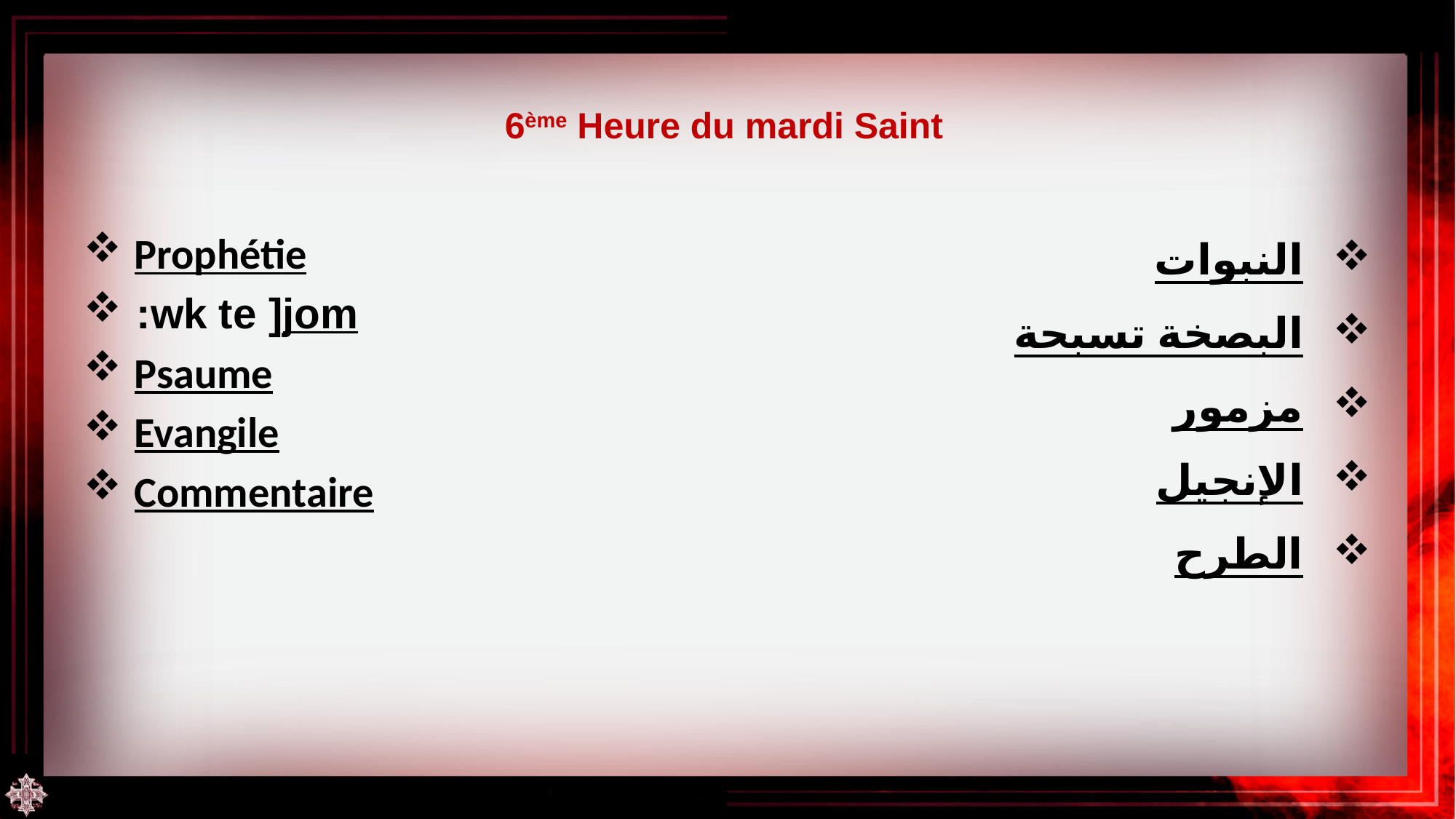

# 6ème Heure du mardi Saint
 Prophétie
 :wk te ]jom
 Psaume
 Evangile
 Commentaire

النبوات
تسبحة البصخة
مزمور
الإنجيل
الطرح